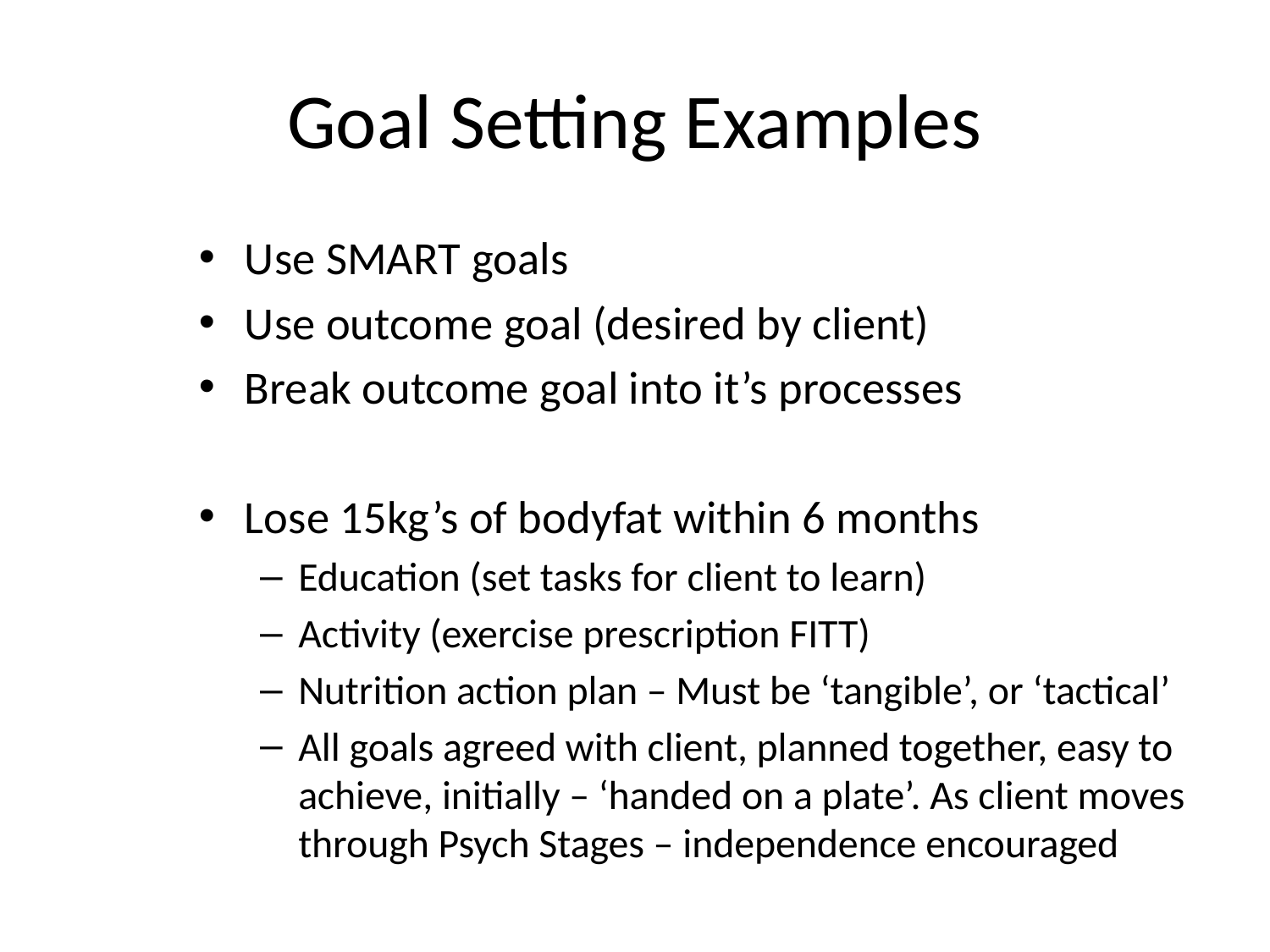

# Goal Setting Examples
Use SMART goals
Use outcome goal (desired by client)
Break outcome goal into it’s processes

Lose 15kg’s of bodyfat within 6 months
Education (set tasks for client to learn)
Activity (exercise prescription FITT)
Nutrition action plan – Must be ‘tangible’, or ‘tactical’
All goals agreed with client, planned together, easy to achieve, initially – ‘handed on a plate’. As client moves through Psych Stages – independence encouraged